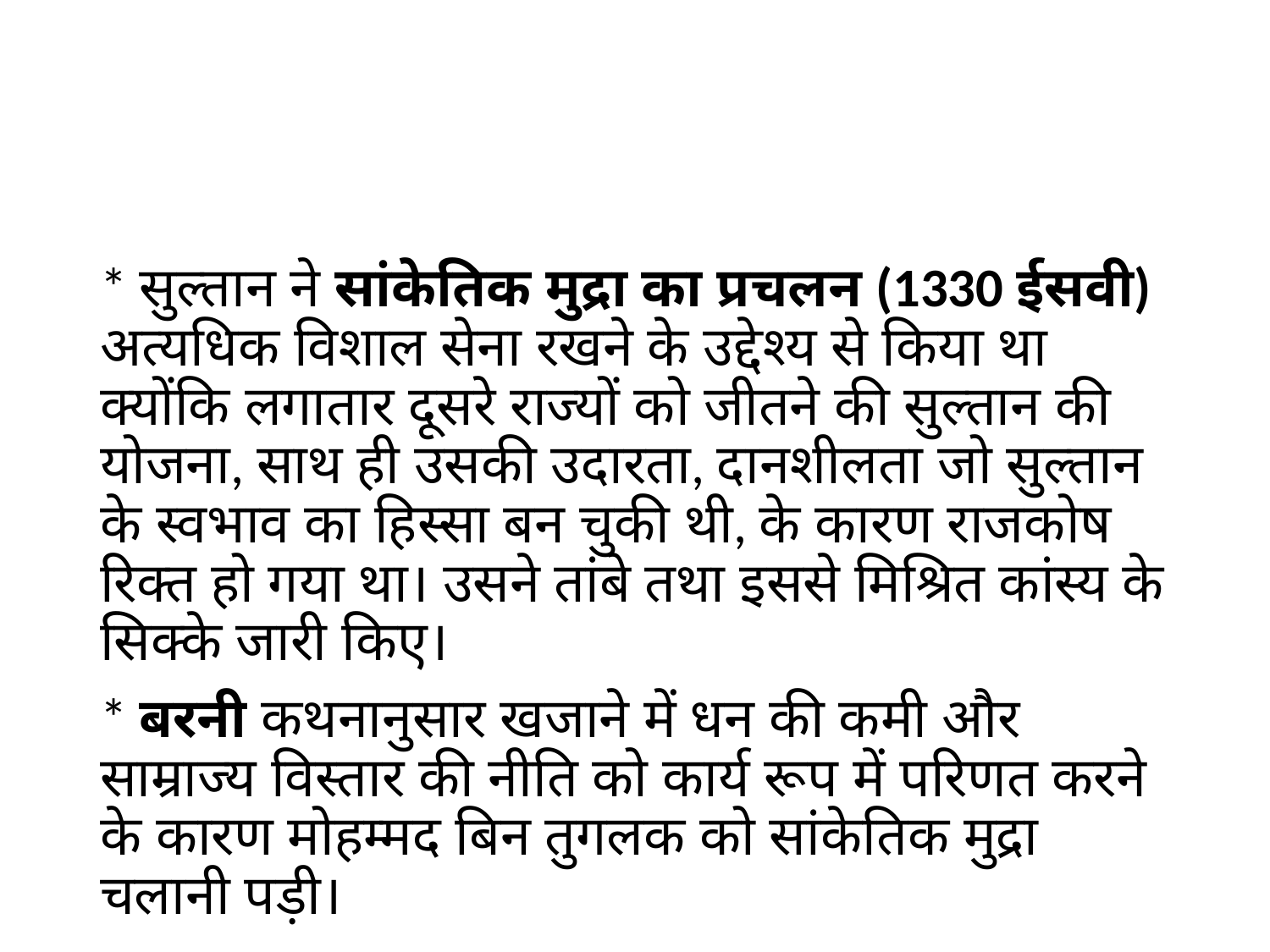

#
* सुल्तान ने सांकेतिक मुद्रा का प्रचलन (1330 ईसवी) अत्यधिक विशाल सेना रखने के उद्देश्य से किया था क्योंकि लगातार दूसरे राज्यों को जीतने की सुल्तान की योजना, साथ ही उसकी उदारता, दानशीलता जो सुल्तान के स्वभाव का हिस्सा बन चुकी थी, के कारण राजकोष रिक्त हो गया था। उसने तांबे तथा इससे मिश्रित कांस्य के सिक्के जारी किए।
* बरनी कथनानुसार खजाने में धन की कमी और साम्राज्य विस्तार की नीति को कार्य रूप में परिणत करने के कारण मोहम्मद बिन तुगलक को सांकेतिक मुद्रा चलानी पड़ी।